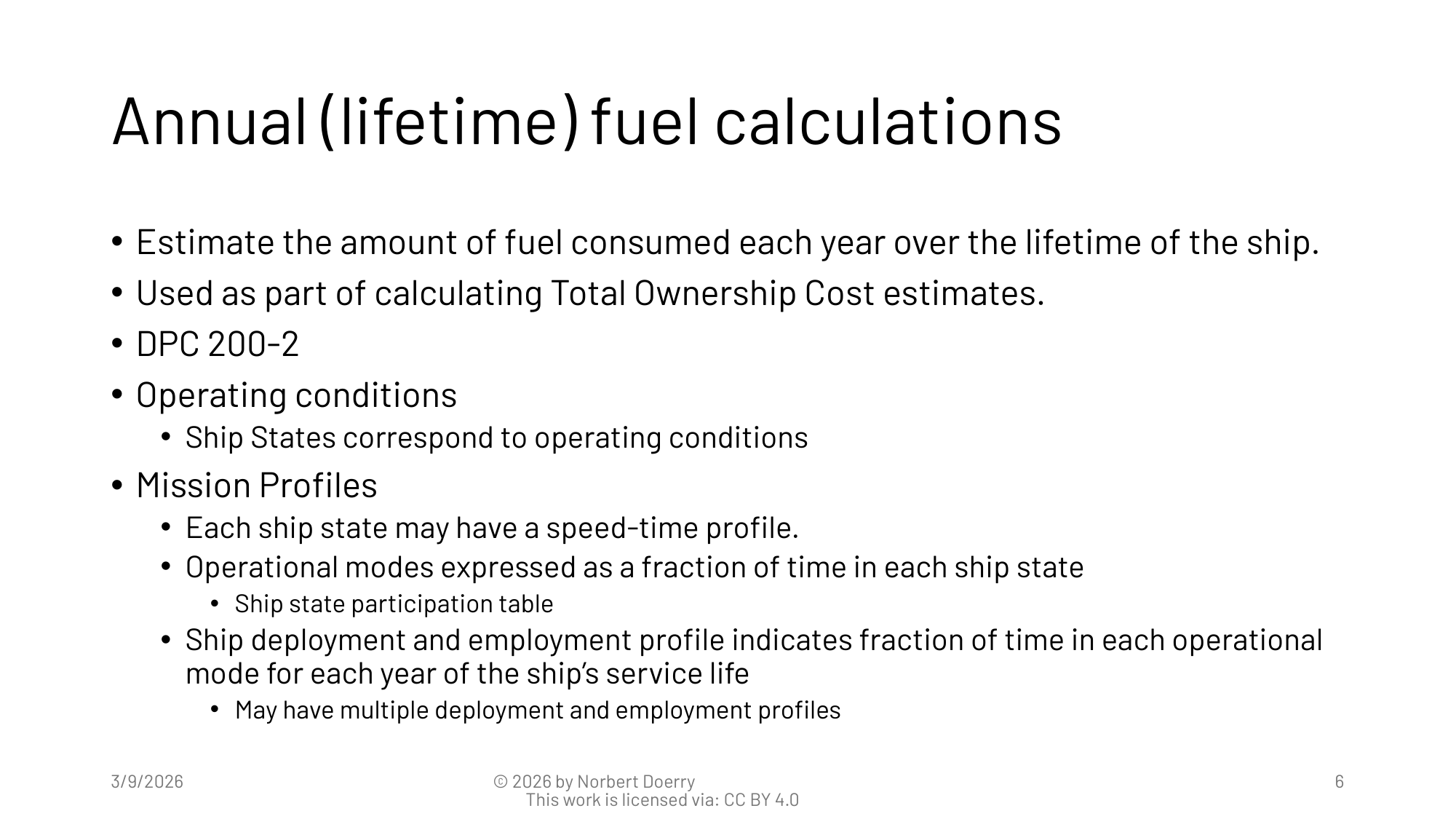

# Annual (lifetime) fuel calculations
Estimate the amount of fuel consumed each year over the lifetime of the ship.
Used as part of calculating Total Ownership Cost estimates.
DPC 200-2
Operating conditions
Ship States correspond to operating conditions
Mission Profiles
Each ship state may have a speed-time profile.
Operational modes expressed as a fraction of time in each ship state
Ship state participation table
Ship deployment and employment profile indicates fraction of time in each operational mode for each year of the ship’s service life
May have multiple deployment and employment profiles

3/9/2026
© 2026 by Norbert Doerry                                                                                  This work is licensed via: CC BY 4.0
6